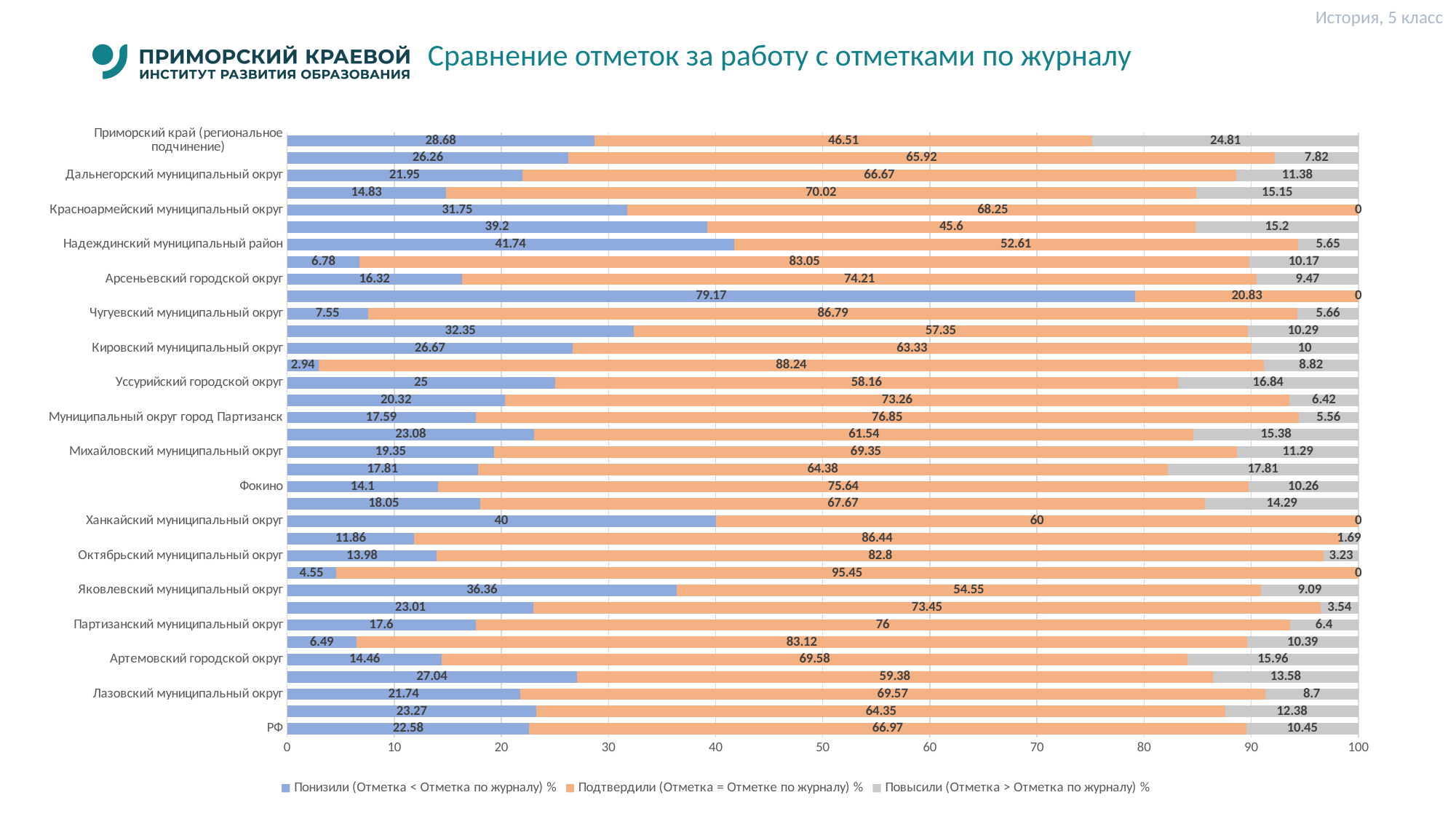

История, 5 класс
# Сравнение отметок за работу с отметками по журналу

### Chart

| Category | Понизили (Отметка < Отметка по журналу) % | Подтвердили (Отметка = Отметке по журналу) % | Повысили (Отметка > Отметка по журналу) % |
|---|---|---|---|
|  РФ | 22.58 | 66.97 | 10.45 |
| Приморский край | 23.27 | 64.35 | 12.38 |
| Лазовский муниципальный округ | 21.74 | 69.57 | 8.7 |
| Владивостокский городской округ | 27.04 | 59.38 | 13.58 |
| Артемовский городской округ | 14.46 | 69.58 | 15.96 |
| Кавалеровский муниципальный округ | 6.49 | 83.12 | 10.39 |
| Партизанский муниципальный округ | 17.6 | 76.0 | 6.4 |
| Черниговский муниципальный округ | 23.01 | 73.45 | 3.54 |
| Яковлевский муниципальный округ | 36.36 | 54.55 | 9.09 |
| Ольгинский муниципальный округ | 4.55 | 95.45 | 0.0 |
| Октябрьский муниципальный округ | 13.98 | 82.8 | 3.23 |
| Анучинский муниципальный округ | 11.86 | 86.44 | 1.69 |
| Ханкайский муниципальный округ | 40.0 | 60.0 | 0.0 |
| Городской округ Большой Камень | 18.05 | 67.67 | 14.29 |
| Фокино | 14.1 | 75.64 | 10.26 |
| Дальнереченский городской округ | 17.81 | 64.38 | 17.81 |
| Михайловский муниципальный округ | 19.35 | 69.35 | 11.29 |
| Пожарский муниципальный округ | 23.08 | 61.54 | 15.38 |
| Муниципальный округ город Партизанск | 17.59 | 76.85 | 5.56 |
| Муниципальный округ Спасск-Дальний | 20.32 | 73.26 | 6.42 |
| Уссурийский городской округ | 25.0 | 58.16 | 16.84 |
| Шкотовский муниципальный округ | 2.94 | 88.24 | 8.82 |
| Кировский муниципальный округ | 26.67 | 63.33 | 10.0 |
| Хорольский муниципальный округ | 32.35 | 57.35 | 10.29 |
| Чугуевский муниципальный округ | 7.55 | 86.79 | 5.66 |
| Тернейский муниципальный округ | 79.17 | 20.83 | 0.0 |
| Арсеньевский городской округ | 16.32 | 74.21 | 9.47 |
| Пограничный муниципальный округ | 6.78 | 83.05 | 10.17 |
| Надеждинский муниципальный район | 41.74 | 52.61 | 5.65 |
| Хасанский муниципальный округ | 39.2 | 45.6 | 15.2 |
| Красноармейский муниципальный округ | 31.75 | 68.25 | 0.0 |
| Находкинский городской округ | 14.83 | 70.02 | 15.15 |
| Дальнегорский муниципальный округ | 21.95 | 66.67 | 11.38 |
| Лесозаводский муниципальный округ | 26.26 | 65.92 | 7.82 |
| Приморский край (региональное подчинение) | 28.68 | 46.51 | 24.81 |